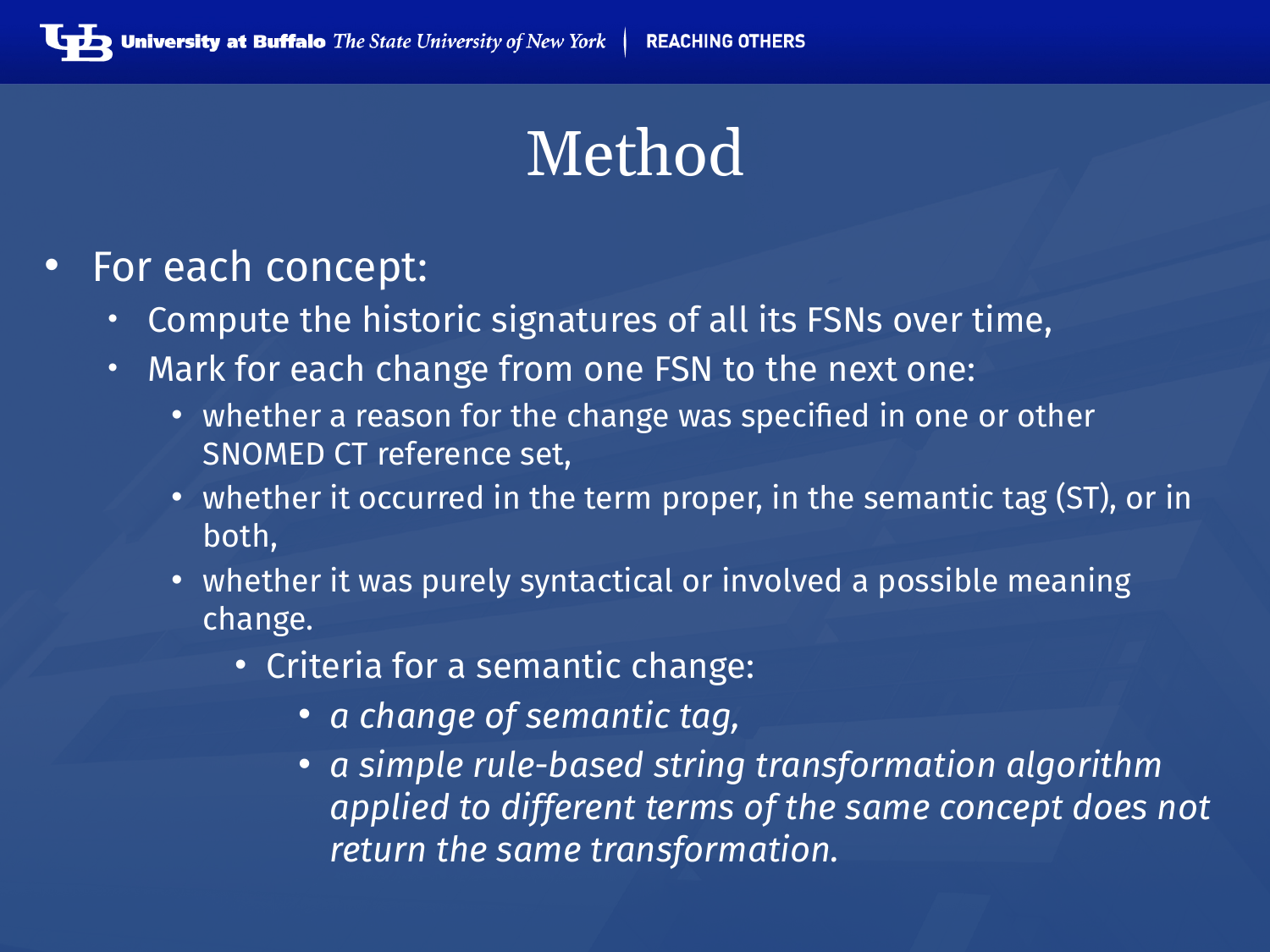

# Method
For each concept:
Compute the historic signatures of all its FSNs over time,
Mark for each change from one FSN to the next one:
whether a reason for the change was specified in one or other SNOMED CT reference set,
whether it occurred in the term proper, in the semantic tag (ST), or in both,
whether it was purely syntactical or involved a possible meaning change.
Criteria for a semantic change:
a change of semantic tag,
a simple rule-based string transformation algorithm applied to different terms of the same concept does not return the same transformation.